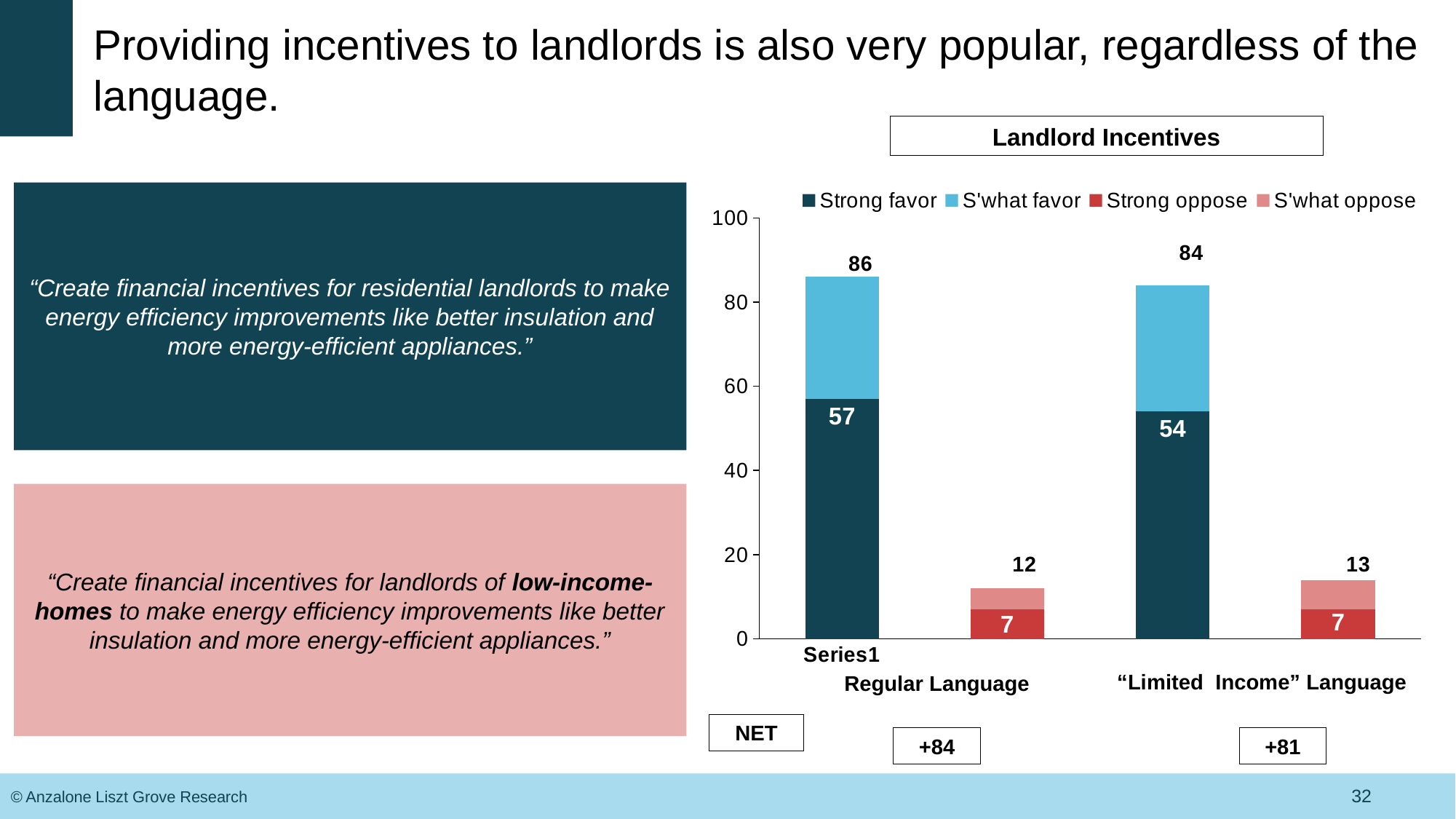

# Providing incentives to landlords is also very popular, regardless of the language.
Landlord Incentives

### Chart

| Category | Strong favor | S'what favor | Strong oppose | S'what oppose |
|---|---|---|---|---|
|  | 57.0 | 29.0 | None | None |
|  | None | None | 7.0 | 5.0 |
|  | 54.0 | 30.0 | None | None |
|  | None | None | 7.0 | 7.0 |
“Create financial incentives for residential landlords to make energy efficiency improvements like better insulation and more energy-efficient appliances.”
“Create financial incentives for landlords of low-income-homes to make energy efficiency improvements like better insulation and more energy-efficient appliances.”
“Limited  Income” Language
Regular Language
NET
+81
+84
32